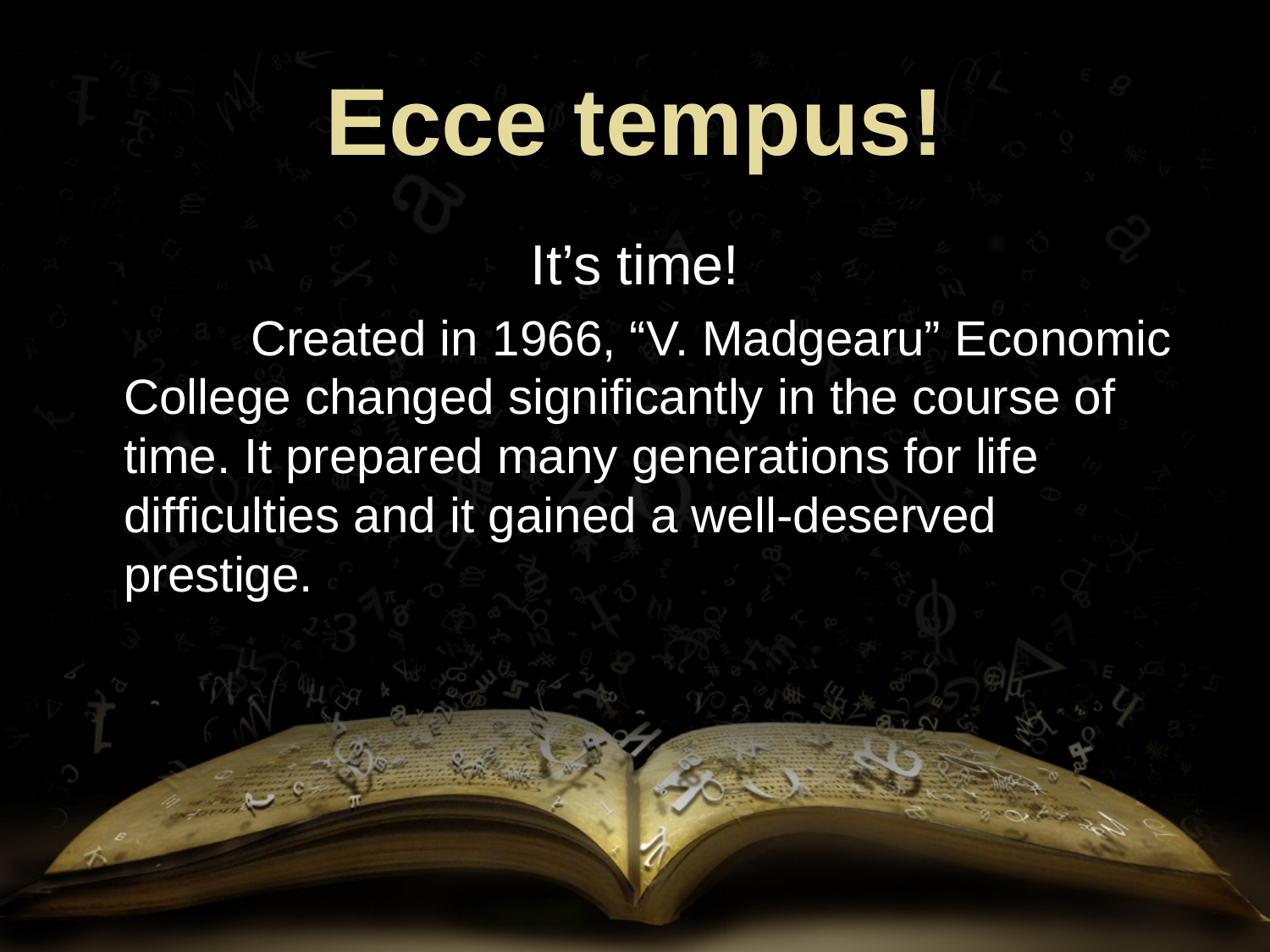

# Ecce tempus!
It’s time!
		Created in 1966, “V. Madgearu” Economic College changed significantly in the course of time. It prepared many generations for life difficulties and it gained a well-deserved prestige.